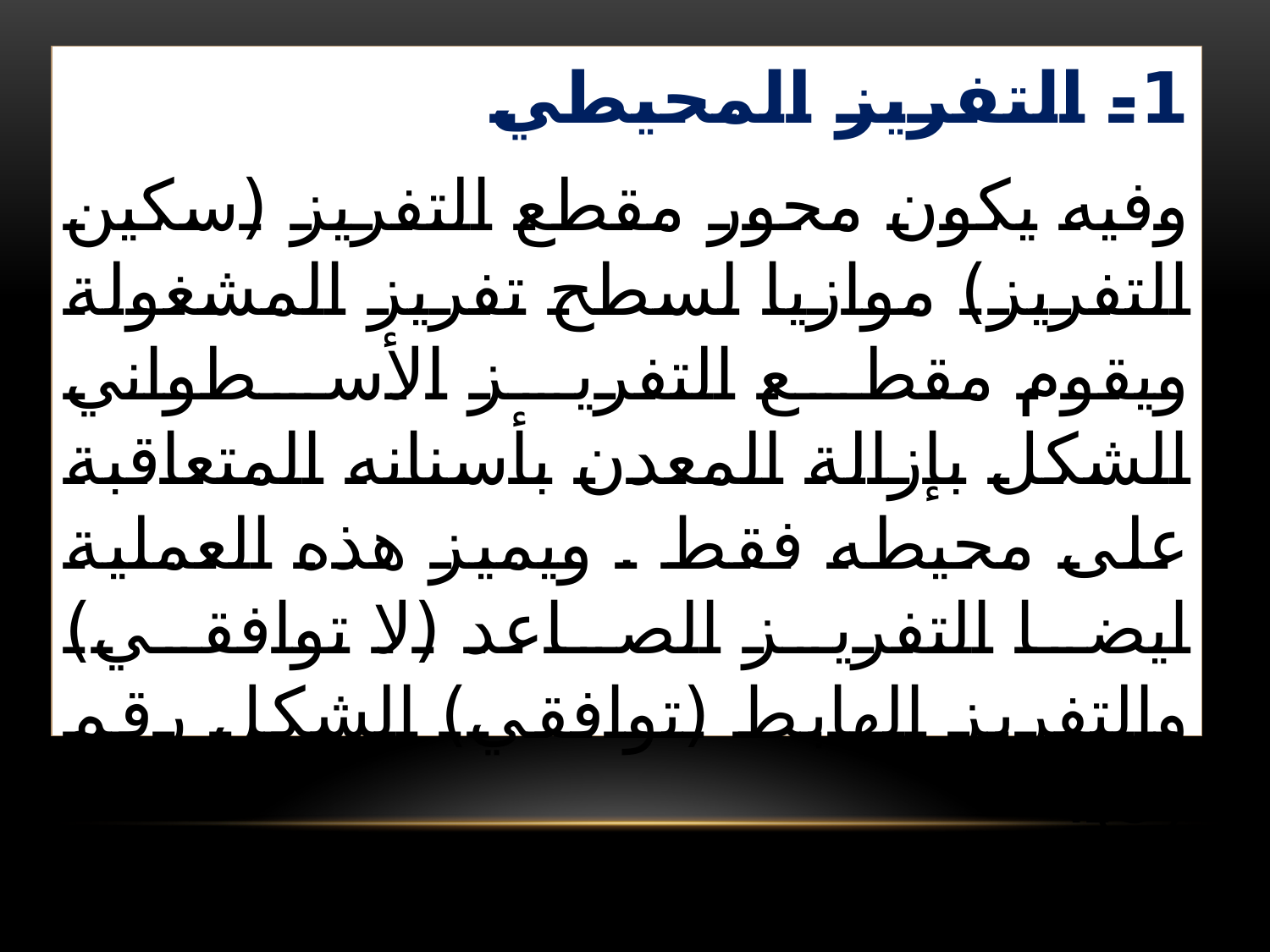

1- التفريز المحيطي
وفيه يكون محور مقطع التفريز (سكين التفريز) موازيا لسطح تفريز المشغولة ويقوم مقطع التفريز الأسطواني الشكل بإزالة المعدن بأسنانه المتعاقبة على محيطه فقط . ويميز هذه العملية ايضا التفريز الصاعد (لا توافقي) والتفريز الهابط (توافقي) الشكل رقم (9).